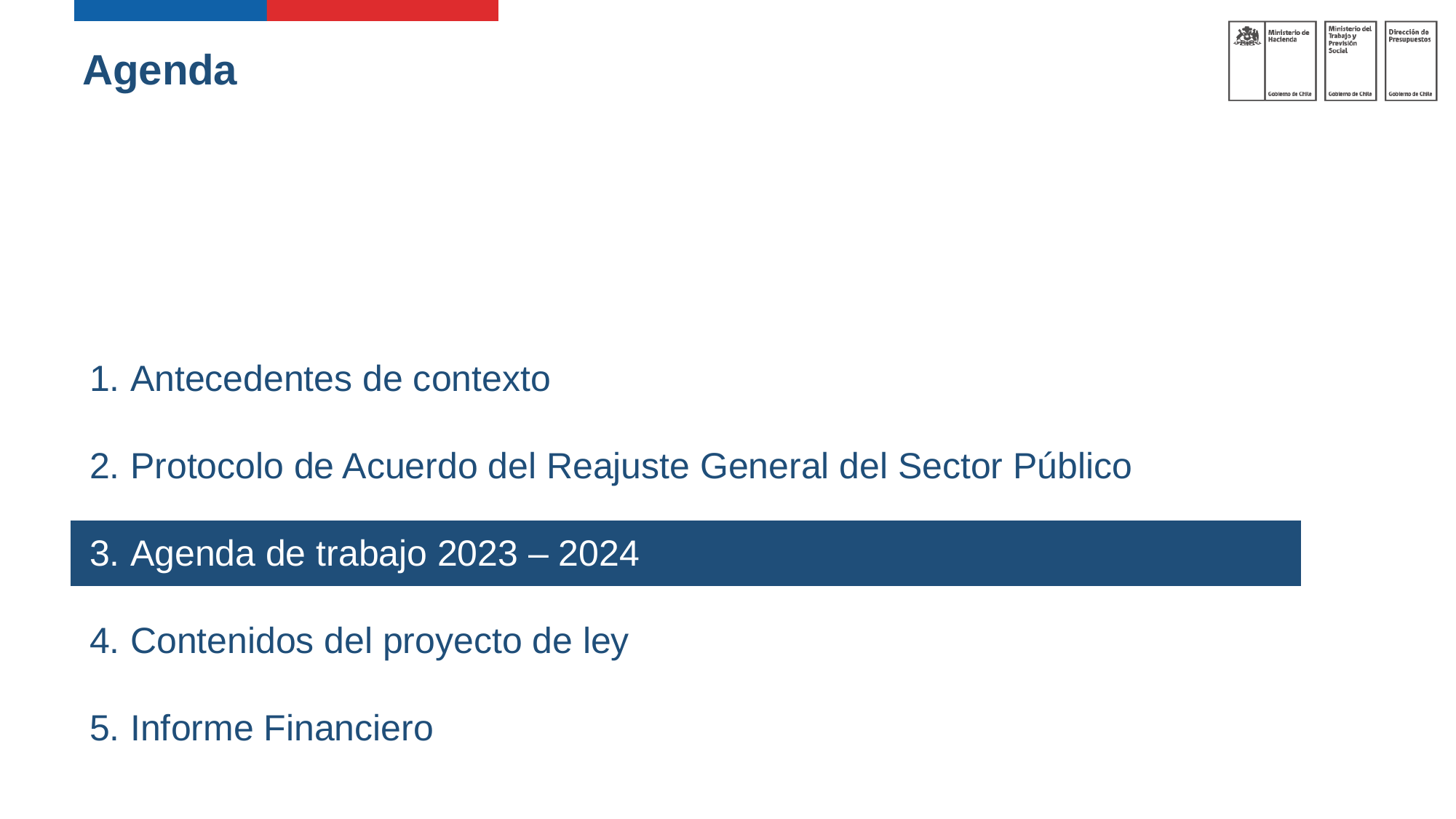

Agenda
Antecedentes de contexto

Protocolo de Acuerdo del Reajuste General del Sector Público

Agenda de trabajo 2023 – 2024

Contenidos del proyecto de ley

Informe Financiero